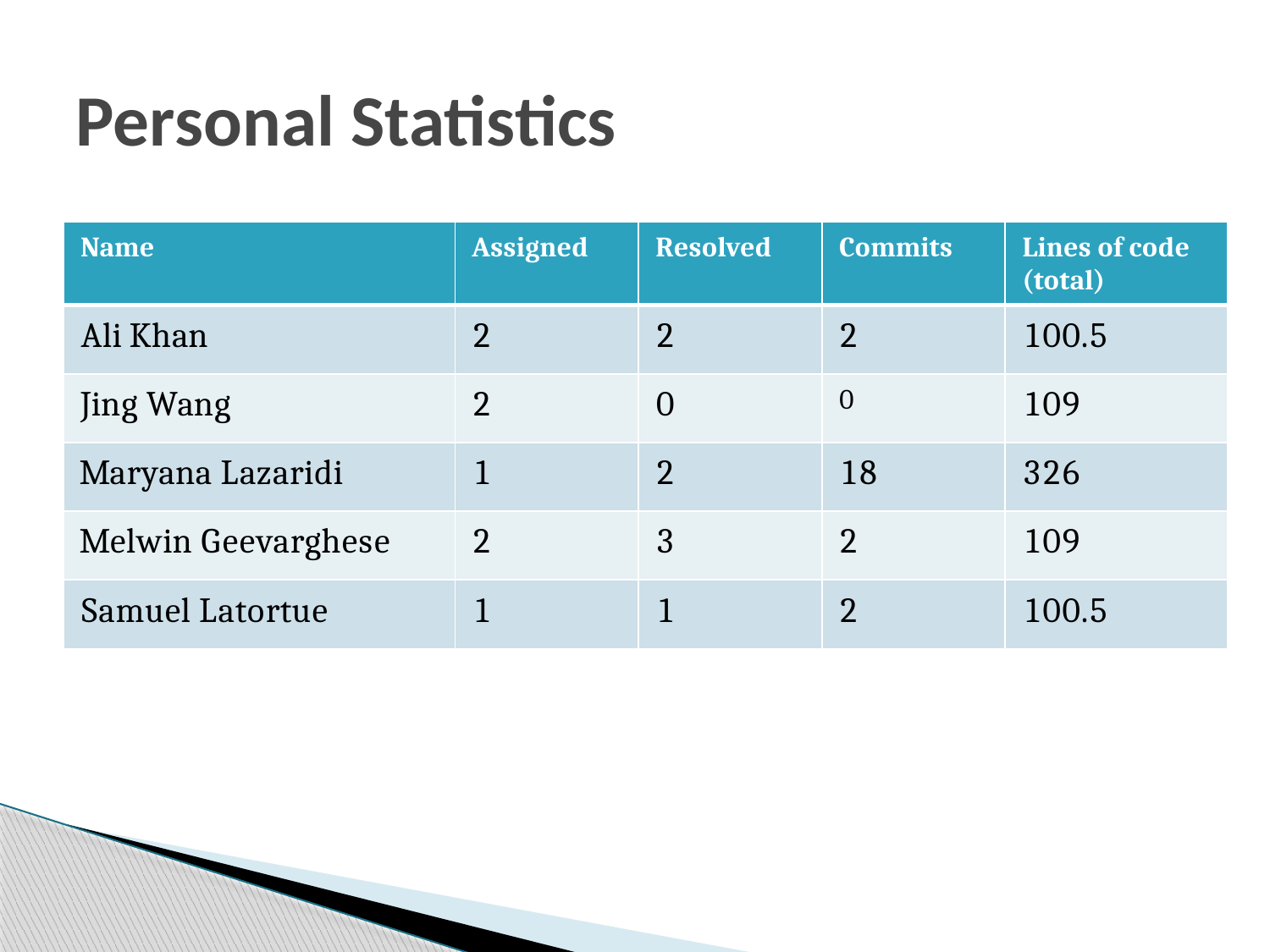

# Personal Statistics
| Name | Assigned | Resolved | Commits | Lines of code (total) |
| --- | --- | --- | --- | --- |
| Ali Khan | 2 | 2 | 2 | 100.5 |
| Jing Wang | 2 | 0 | 0 | 109 |
| Maryana Lazaridi | 1 | 2 | 18 | 326 |
| Melwin Geevarghese | 2 | 3 | 2 | 109 |
| Samuel Latortue | 1 | 1 | 2 | 100.5 |